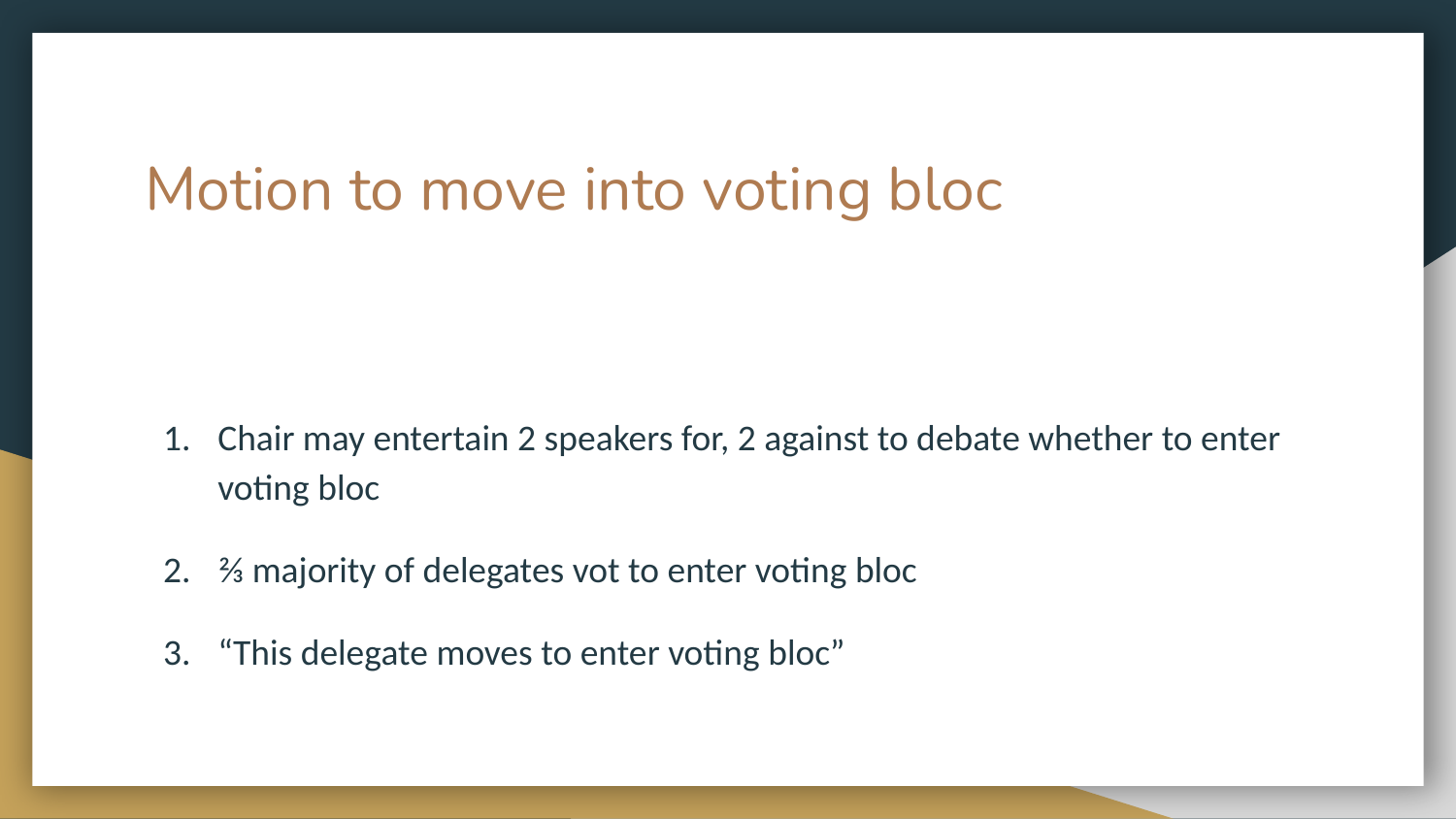

# Motion to move into voting bloc

Chair may entertain 2 speakers for, 2 against to debate whether to enter voting bloc
⅔ majority of delegates vot to enter voting bloc
“This delegate moves to enter voting bloc”